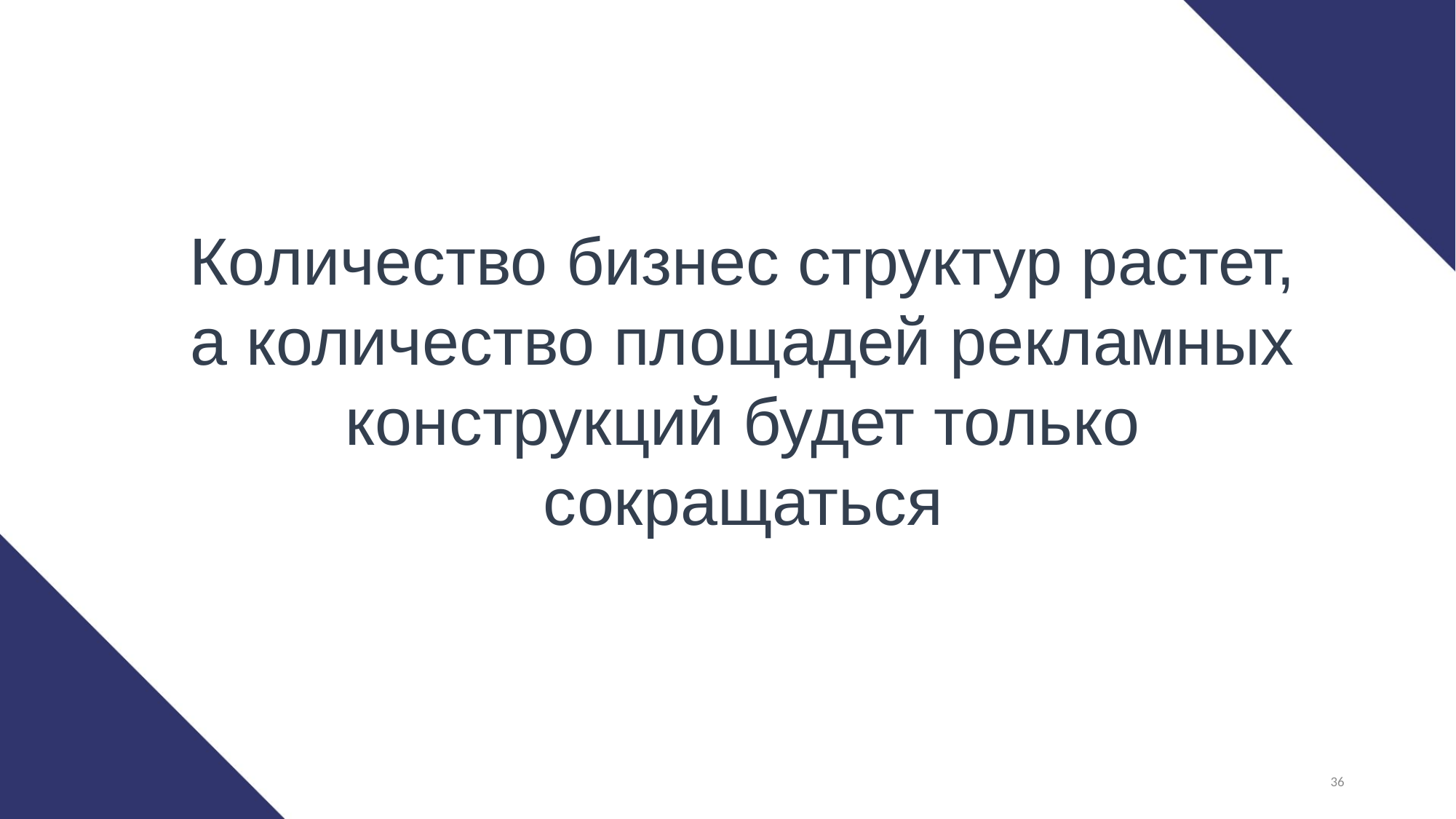

Количество бизнес структур растет, а количество площадей рекламных конструкций будет только сокращаться
36